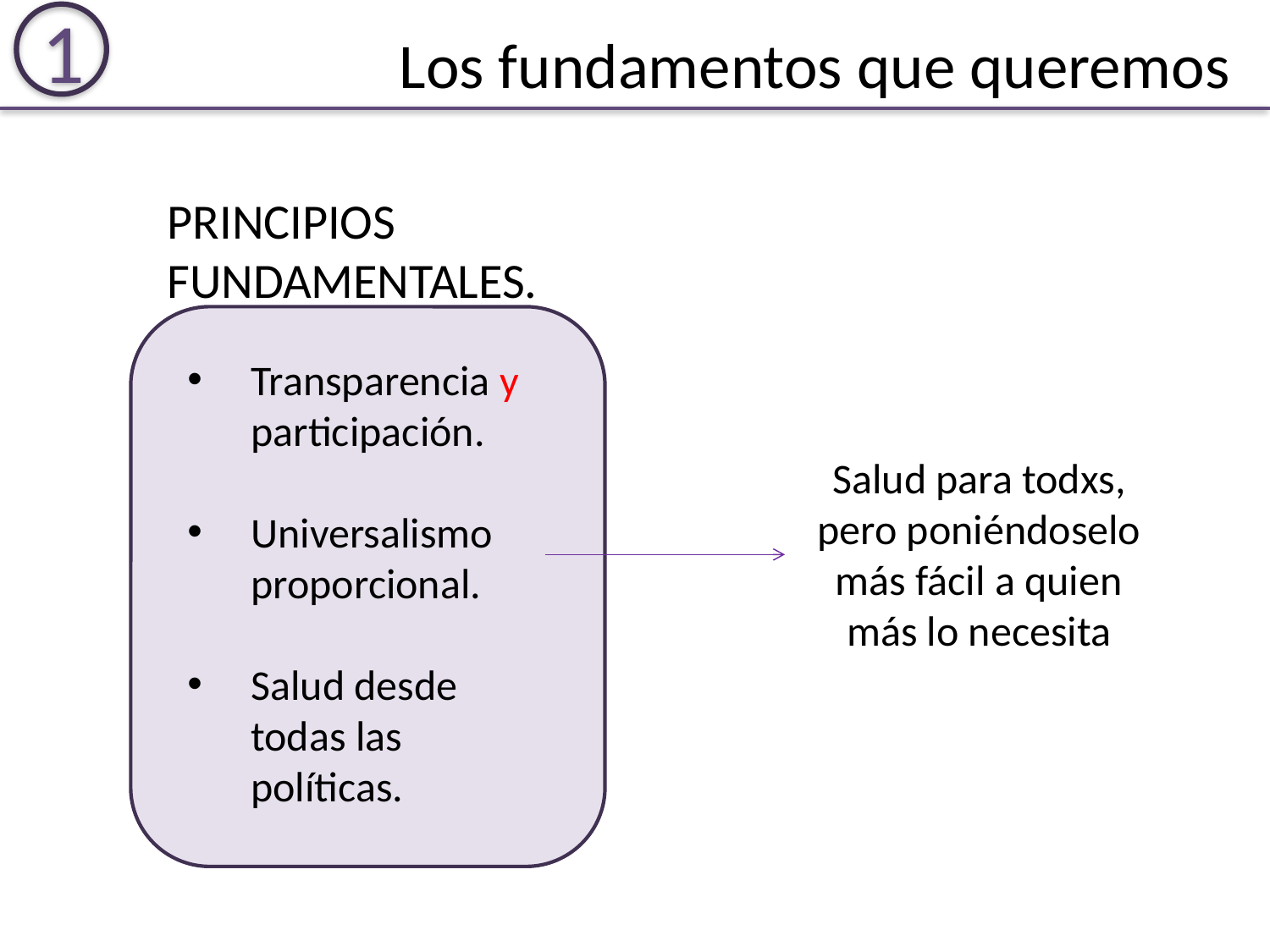

1
Los fundamentos que queremos
PRINCIPIOS FUNDAMENTALES.

Transparencia y participación.

Universalismo proporcional.

Salud desde todas las políticas.
Salud para todxs, pero poniéndoselo más fácil a quien más lo necesita